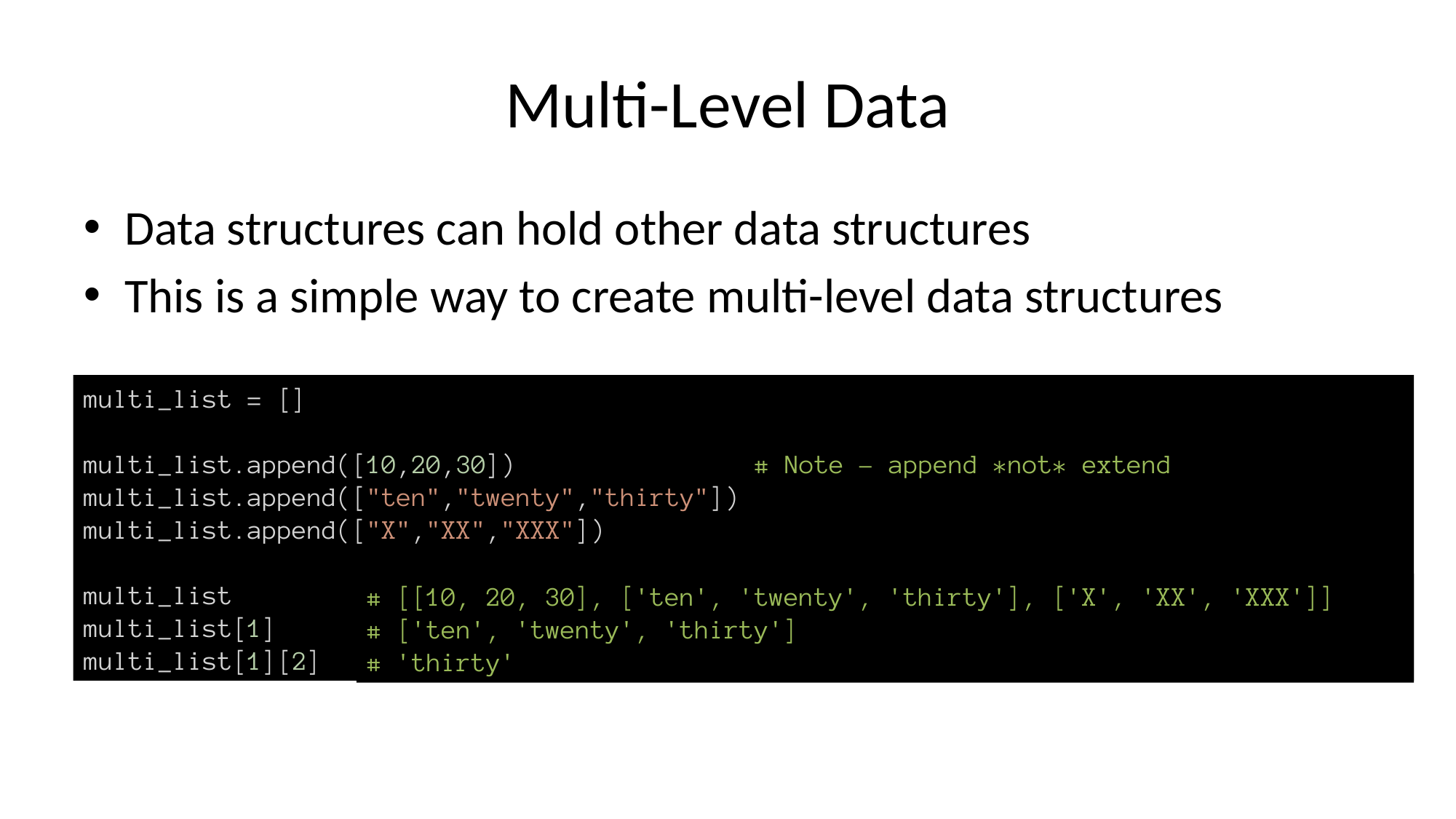

# Multi-Level Data
Data structures can hold other data structures
This is a simple way to create multi-level data structures
multi_list = []
multi_list.append([10,20,30])                # Note – append *not* extend
multi_list.append(["ten","twenty","thirty"])
multi_list.append(["X","XX","XXX"])
multi_list
multi_list[1]
multi_list[1][2]
# [[10, 20, 30], ['ten', 'twenty', 'thirty'], ['X', 'XX', 'XXX']]
# ['ten', 'twenty', 'thirty']
# 'thirty'